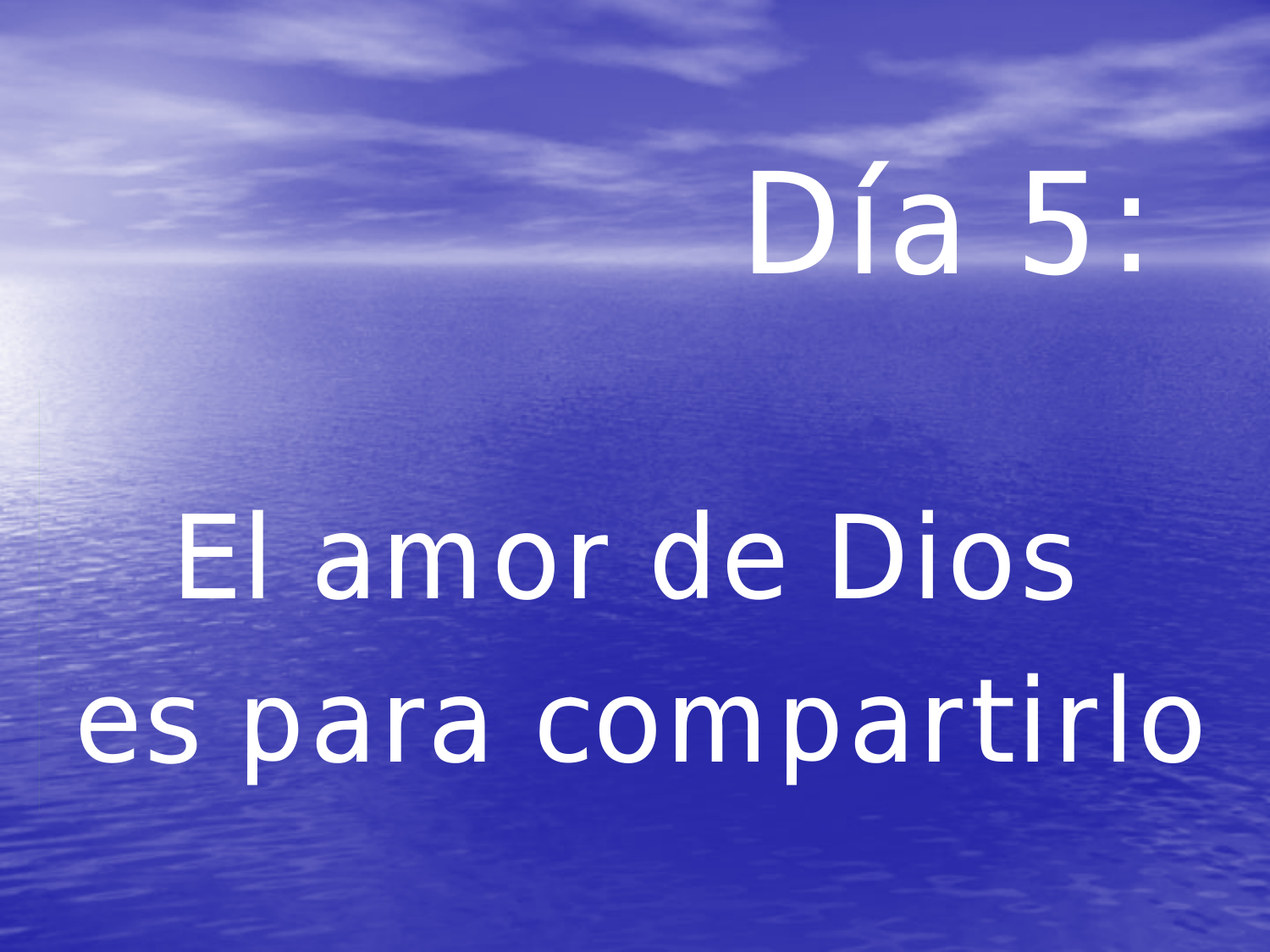

Día 5:
El amor de Dios
es para compartirlo